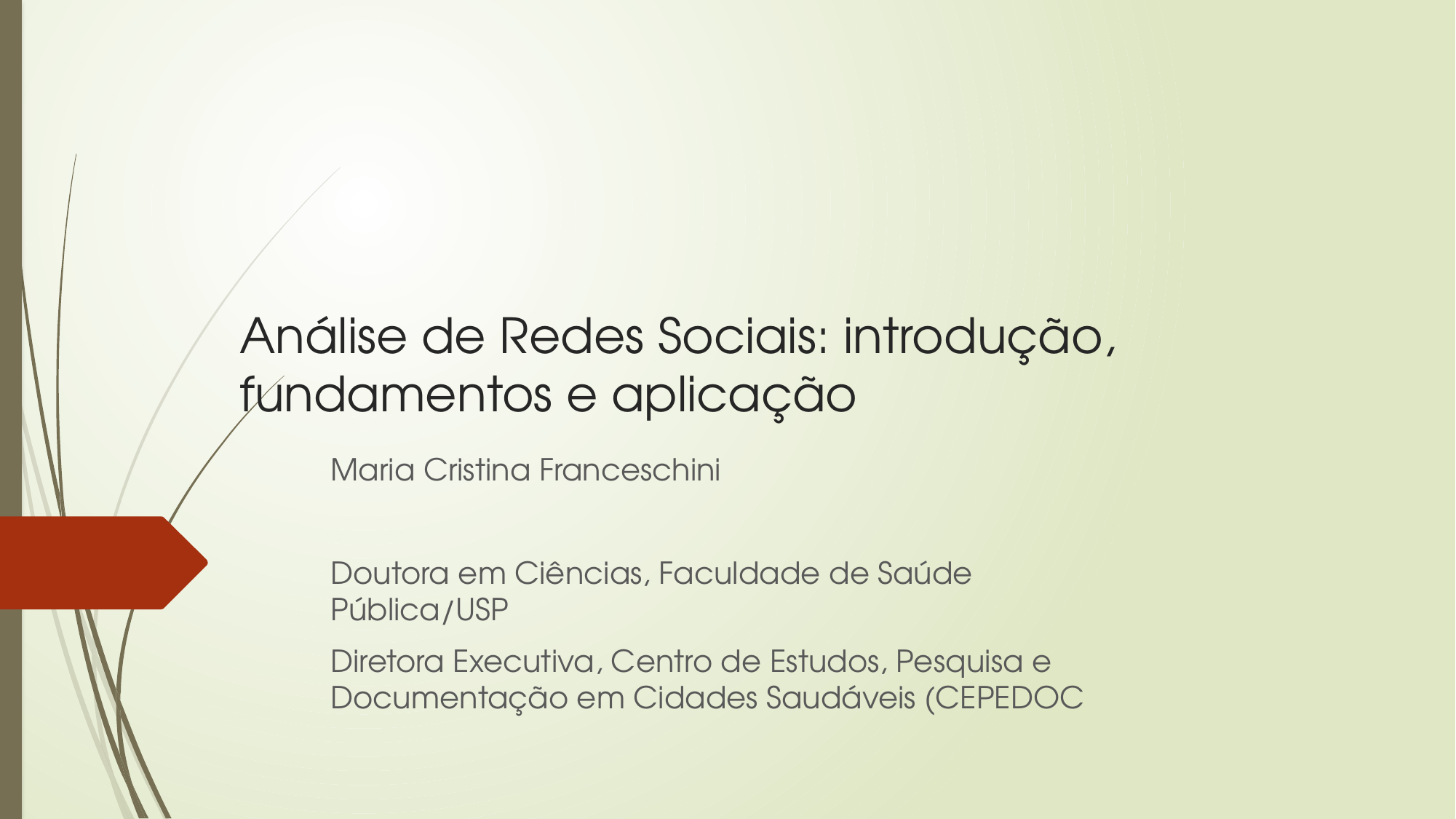

# Análise de Redes Sociais: introdução, fundamentos e aplicação
Maria Cristina Franceschini

Doutora em Ciências, Faculdade de Saúde Pública/USP
Diretora Executiva, Centro de Estudos, Pesquisa e Documentação em Cidades Saudáveis (CEPEDOC